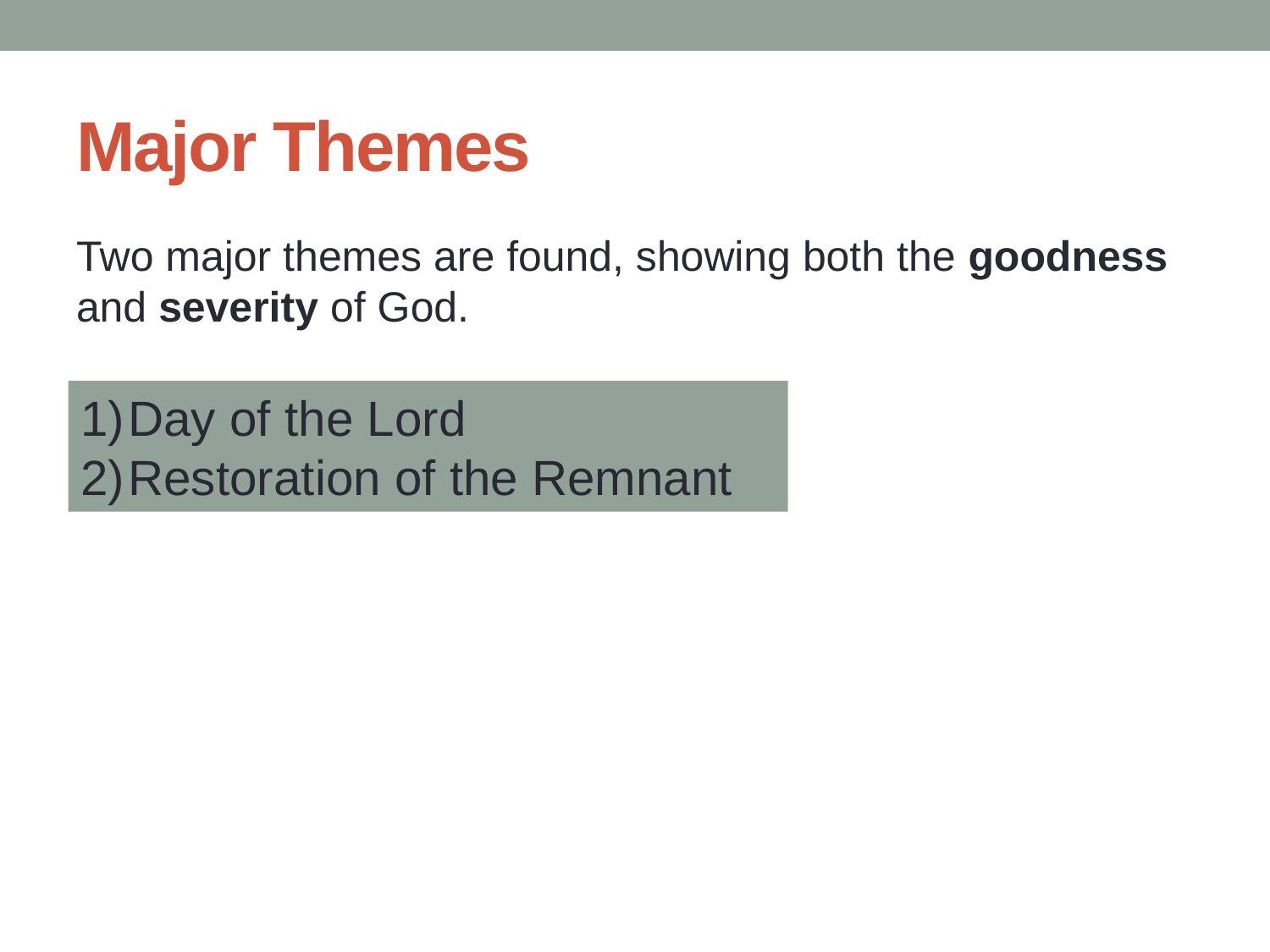

# Major Themes
Two major themes are found, showing both the goodness and severity of God.
Day of the Lord
Restoration of the Remnant